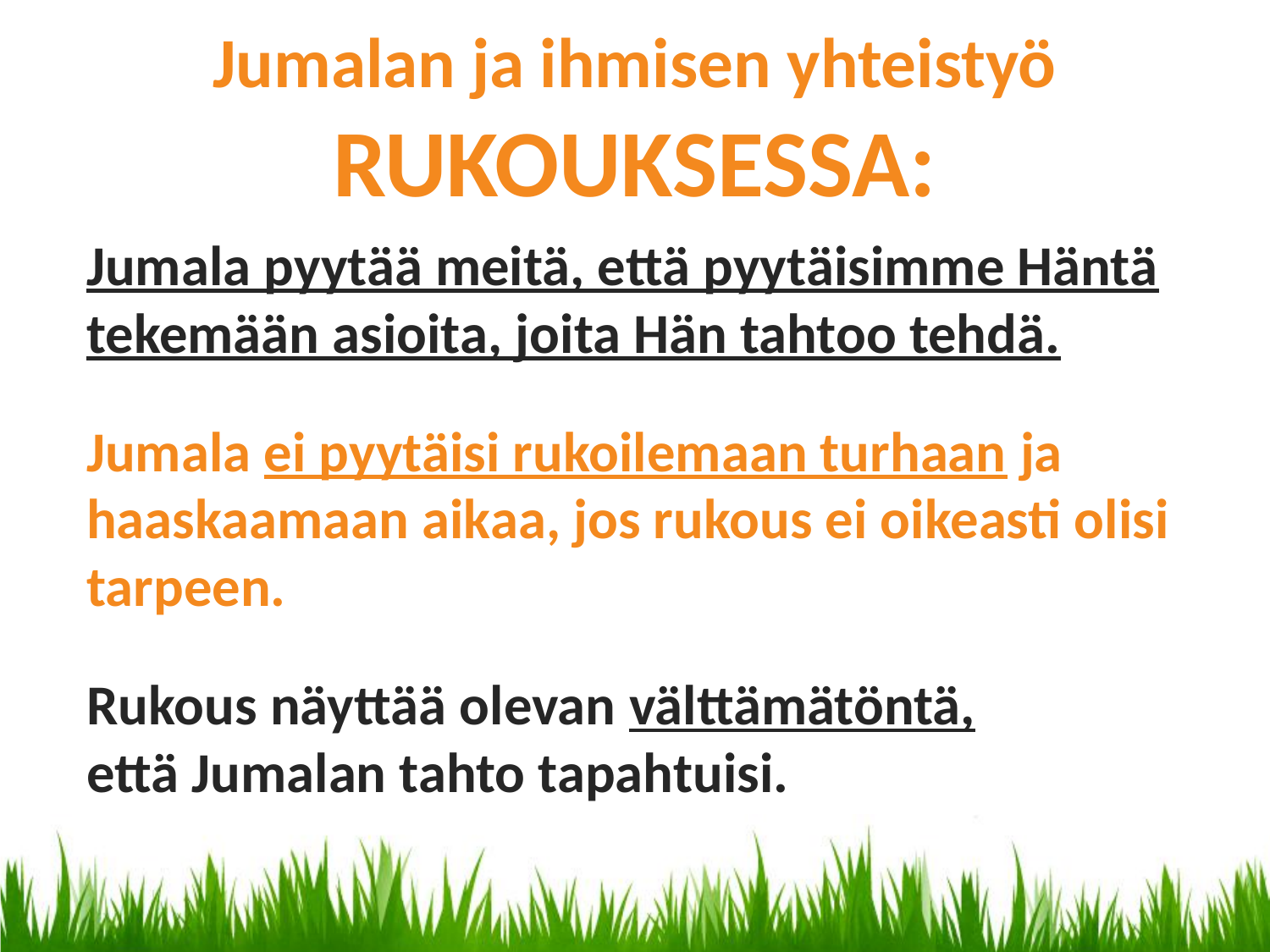

Jumalan ja ihmisen yhteistyö RUKOUKSESSA:

Jumala pyytää meitä, että pyytäisimme Häntä tekemään asioita, joita Hän tahtoo tehdä.

Jumala ei pyytäisi rukoilemaan turhaan ja haaskaamaan aikaa, jos rukous ei oikeasti olisi tarpeen.

Rukous näyttää olevan välttämätöntä,
että Jumalan tahto tapahtuisi.